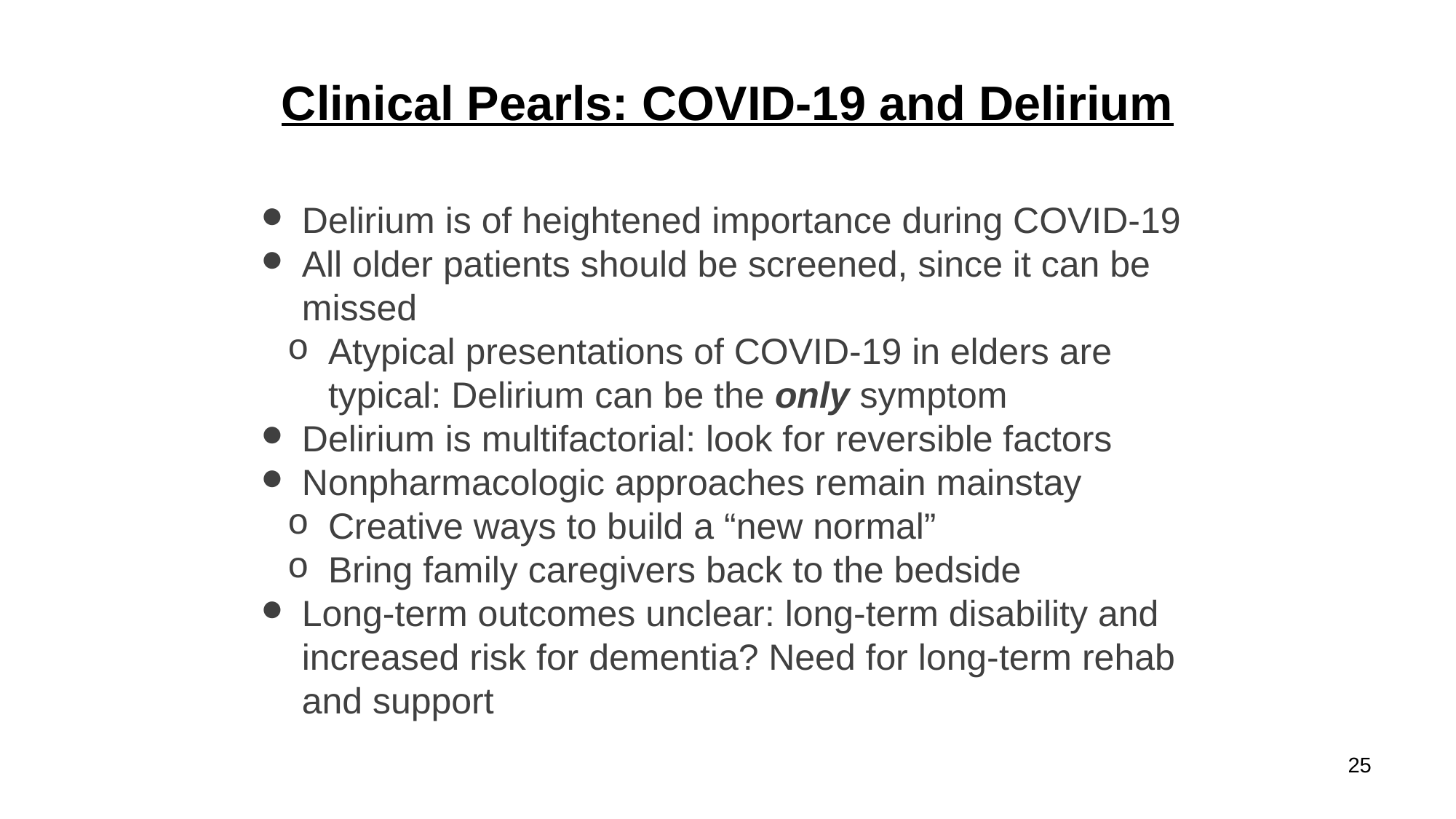

# Clinical Pearls: COVID-19 and Delirium
Delirium is of heightened importance during COVID-19
All older patients should be screened, since it can be missed
Atypical presentations of COVID-19 in elders are typical: Delirium can be the only symptom
Delirium is multifactorial: look for reversible factors
Nonpharmacologic approaches remain mainstay
Creative ways to build a “new normal”
Bring family caregivers back to the bedside
Long-term outcomes unclear: long-term disability and increased risk for dementia? Need for long-term rehab and support

25